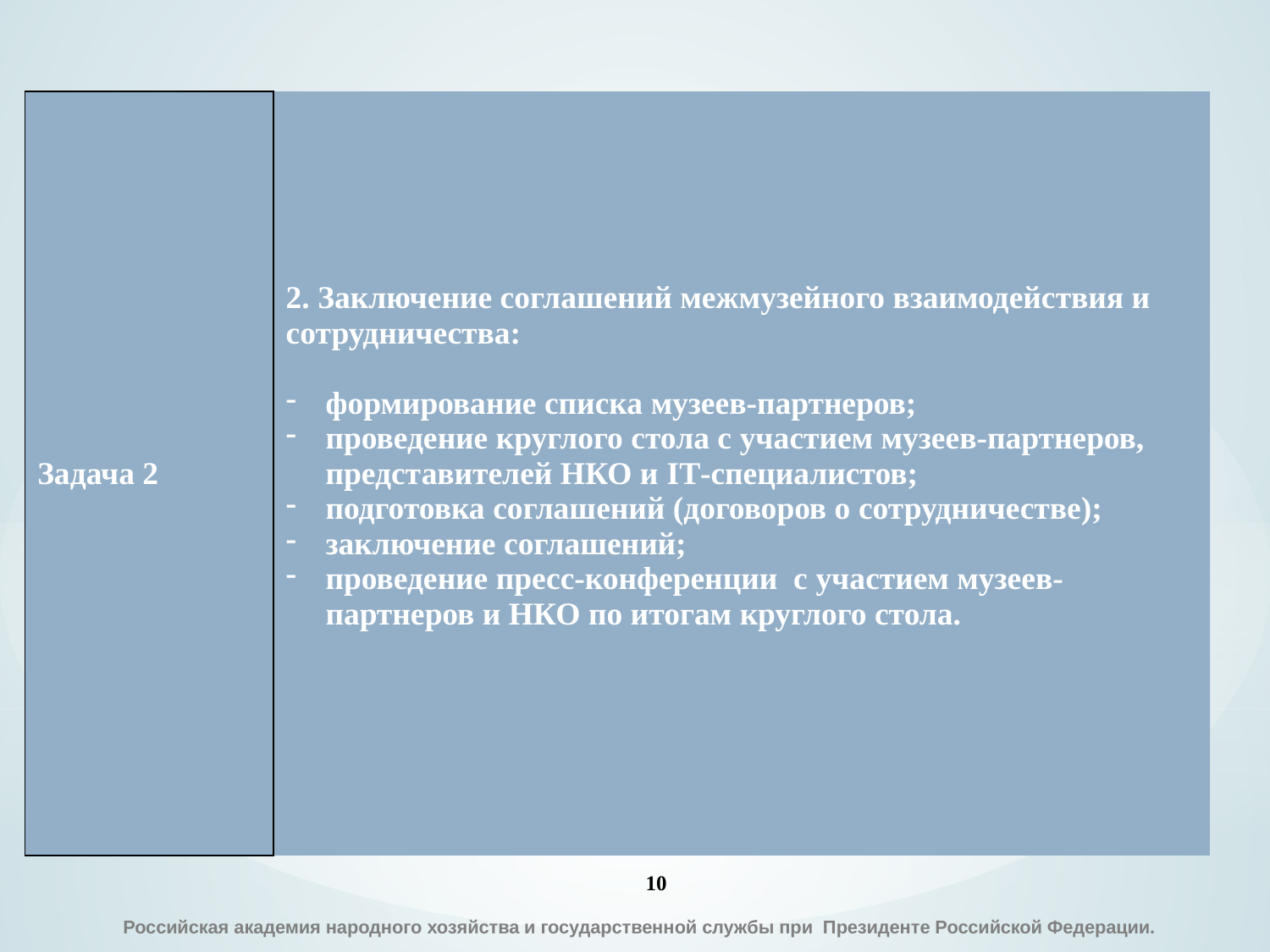

| Задача 2 | 2. Заключение соглашений межмузейного взаимодействия и сотрудничества: формирование списка музеев-партнеров; проведение круглого стола с участием музеев-партнеров, представителей НКО и IT-специалистов; подготовка соглашений (договоров о сотрудничестве); заключение соглашений; проведение пресс-конференции с участием музеев-партнеров и НКО по итогам круглого стола. |
| --- | --- |
10
      Российская академия народного хозяйства и государственной службы при  Президенте Российской Федерации.